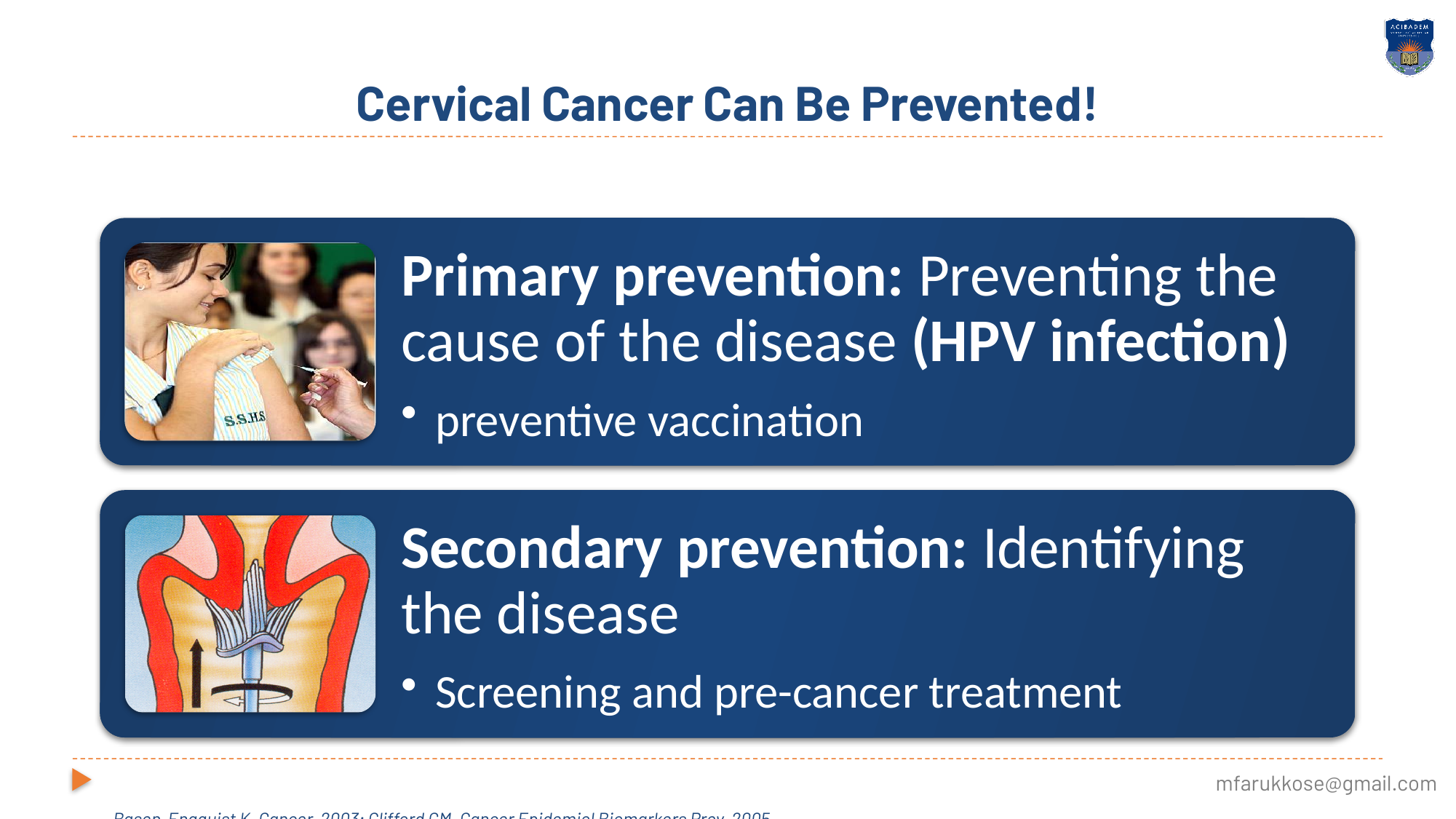

# Cervical Cancer Can Be Prevented!
Primary prevention: Preventing the cause of the disease (HPV infection)
preventive vaccination
Secondary prevention: Identifying the disease
Screening and pre-cancer treatment

Basen-Engquist K, Cancer, 2003; Clifford GM, Cancer Epidemiol Biomarkers Prev, 2005